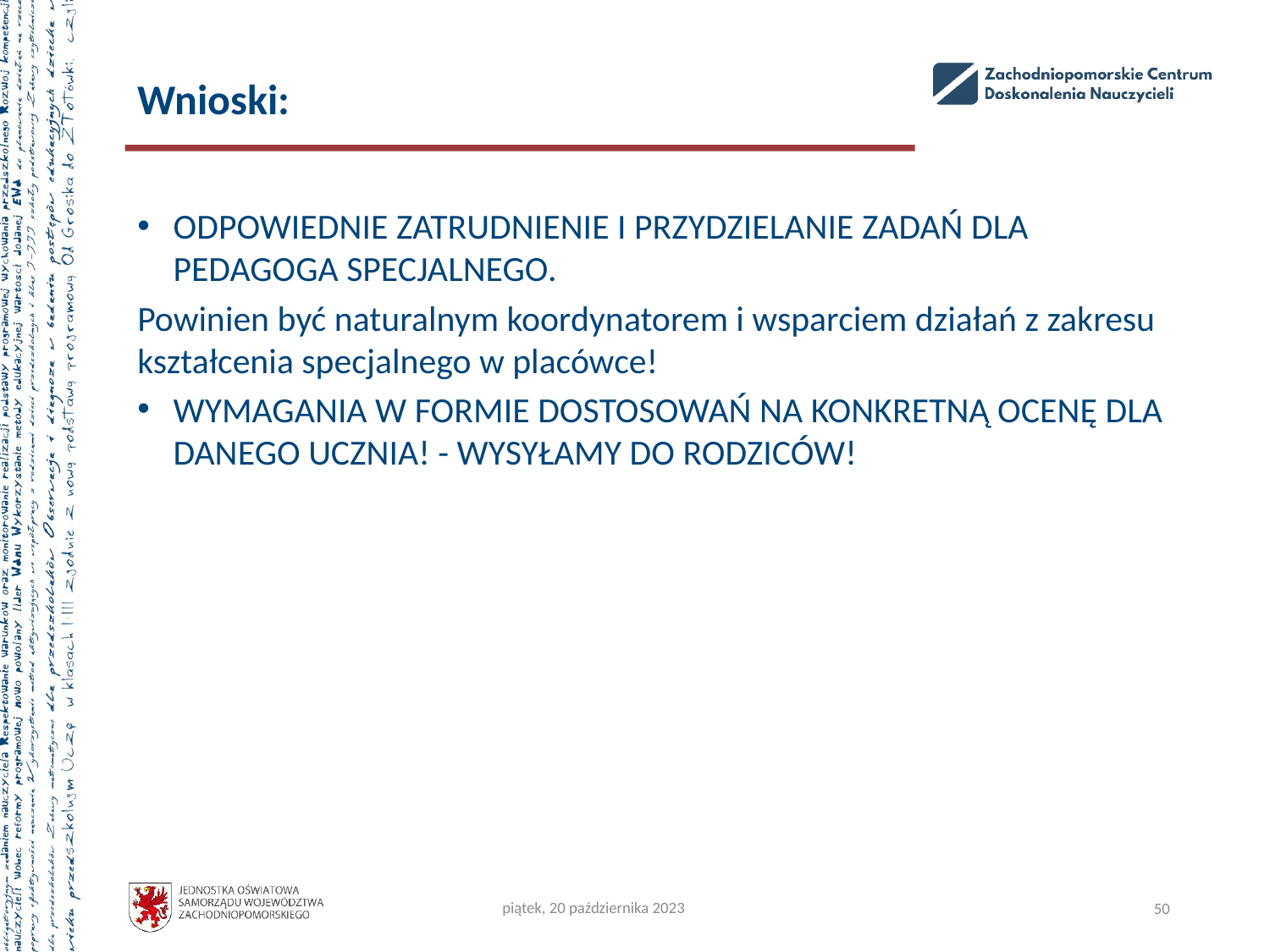

# Wnioski:
ODPOWIEDNIE ZATRUDNIENIE I PRZYDZIELANIE ZADAŃ DLA PEDAGOGA SPECJALNEGO.
Powinien być naturalnym koordynatorem i wsparciem działań z zakresu kształcenia specjalnego w placówce!
WYMAGANIA W FORMIE DOSTOSOWAŃ NA KONKRETNĄ OCENĘ DLA DANEGO UCZNIA! - WYSYŁAMY DO RODZICÓW!
piątek, 20 października 2023
50